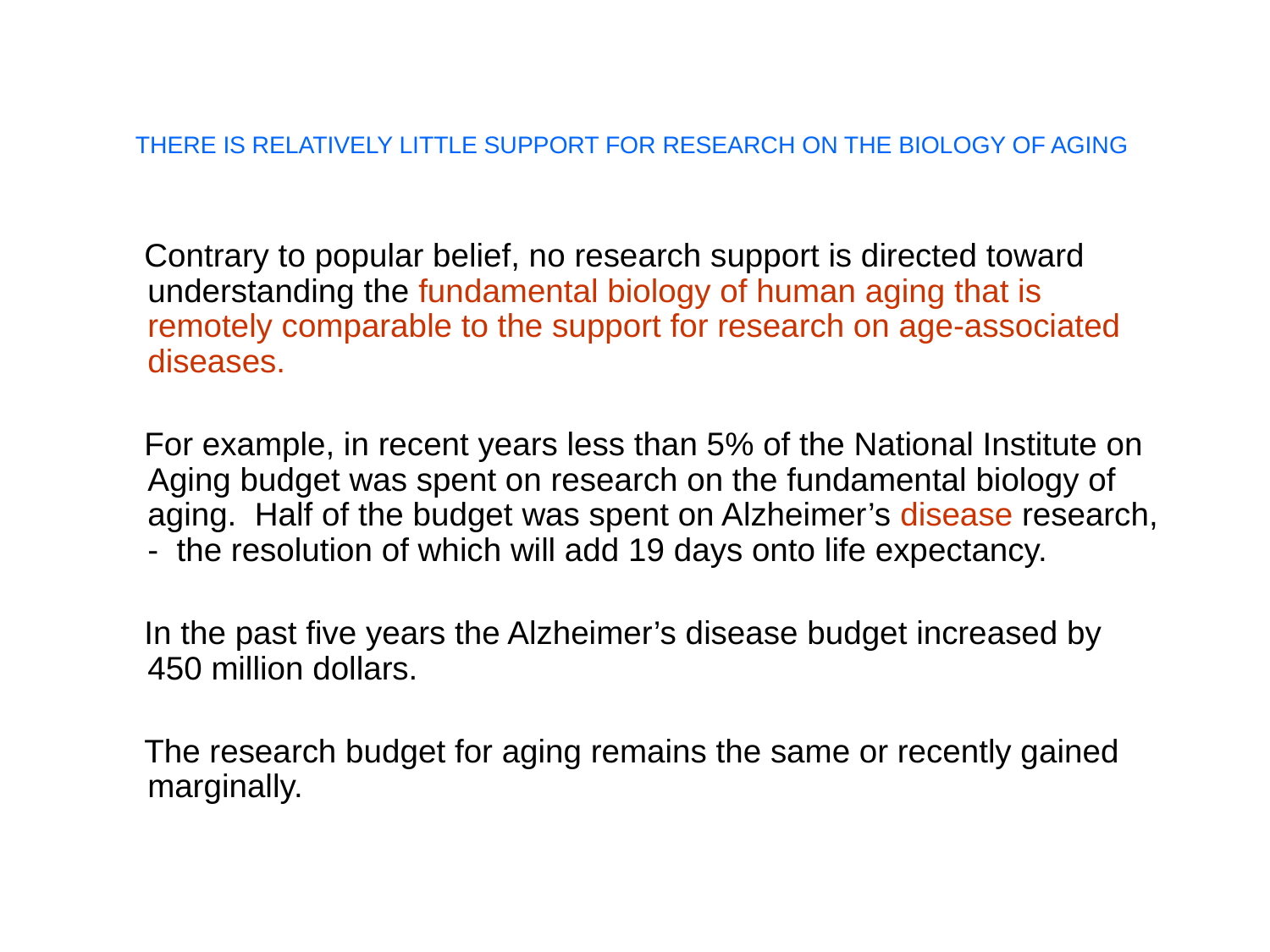

# THERE IS RELATIVELY LITTLE SUPPORT FOR RESEARCH ON THE BIOLOGY OF AGING
    Contrary to popular belief, no research support is directed toward understanding the fundamental biology of human aging that is remotely comparable to the support for research on age-associated diseases.

    For example, in recent years less than 5% of the National Institute on Aging budget was spent on research on the fundamental biology of aging.  Half of the budget was spent on Alzheimer’s disease research, -  the resolution of which will add 19 days onto life expectancy.

    In the past five years the Alzheimer’s disease budget increased by 450 million dollars.

    The research budget for aging remains the same or recently gained marginally.